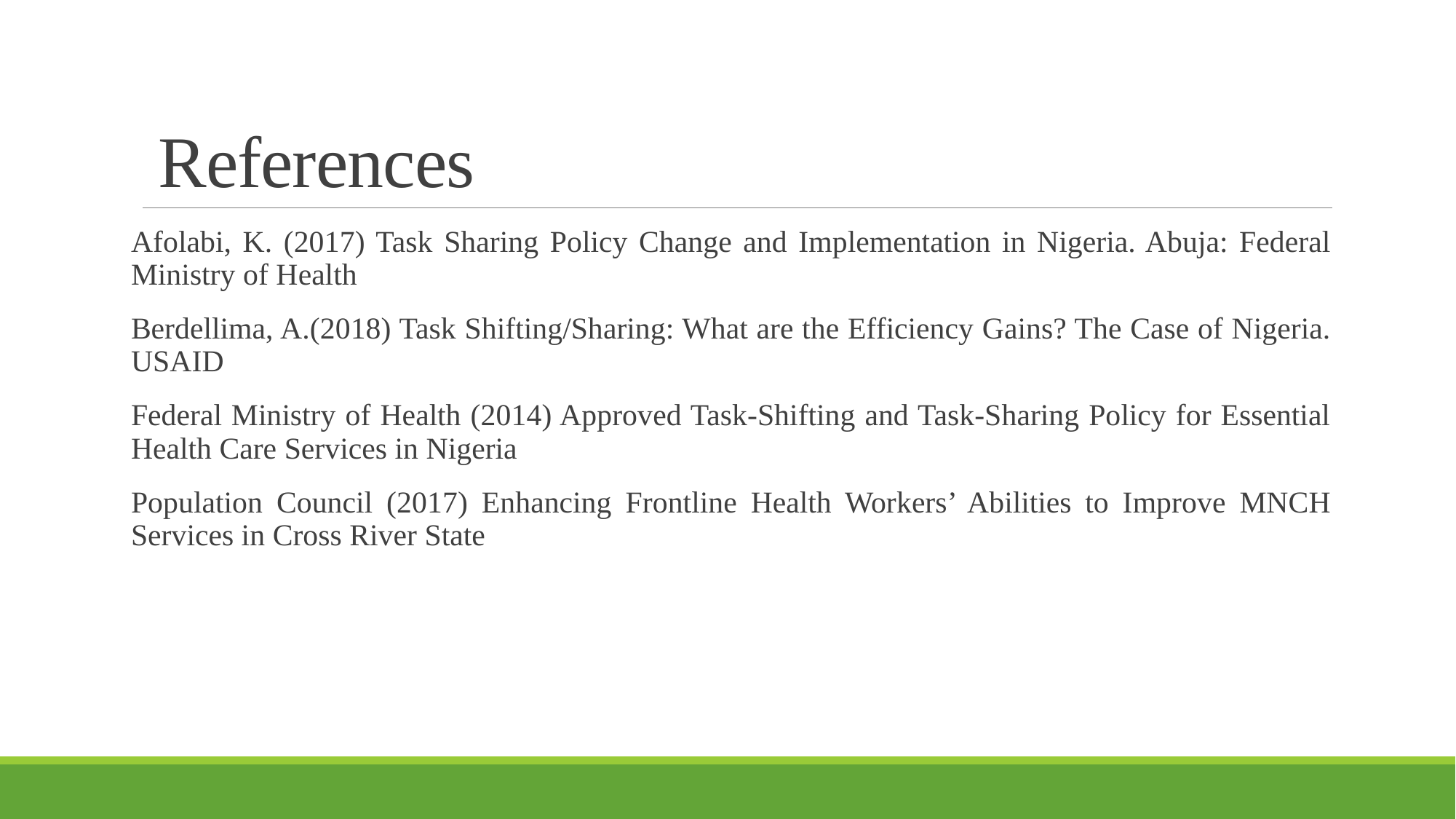

# References
Afolabi, K. (2017) Task Sharing Policy Change and Implementation in Nigeria. Abuja: Federal Ministry of Health
Berdellima, A.(2018) Task Shifting/Sharing: What are the Efficiency Gains? The Case of Nigeria. USAID
Federal Ministry of Health (2014) Approved Task-Shifting and Task-Sharing Policy for Essential Health Care Services in Nigeria
Population Council (2017) Enhancing Frontline Health Workers’ Abilities to Improve MNCH Services in Cross River State